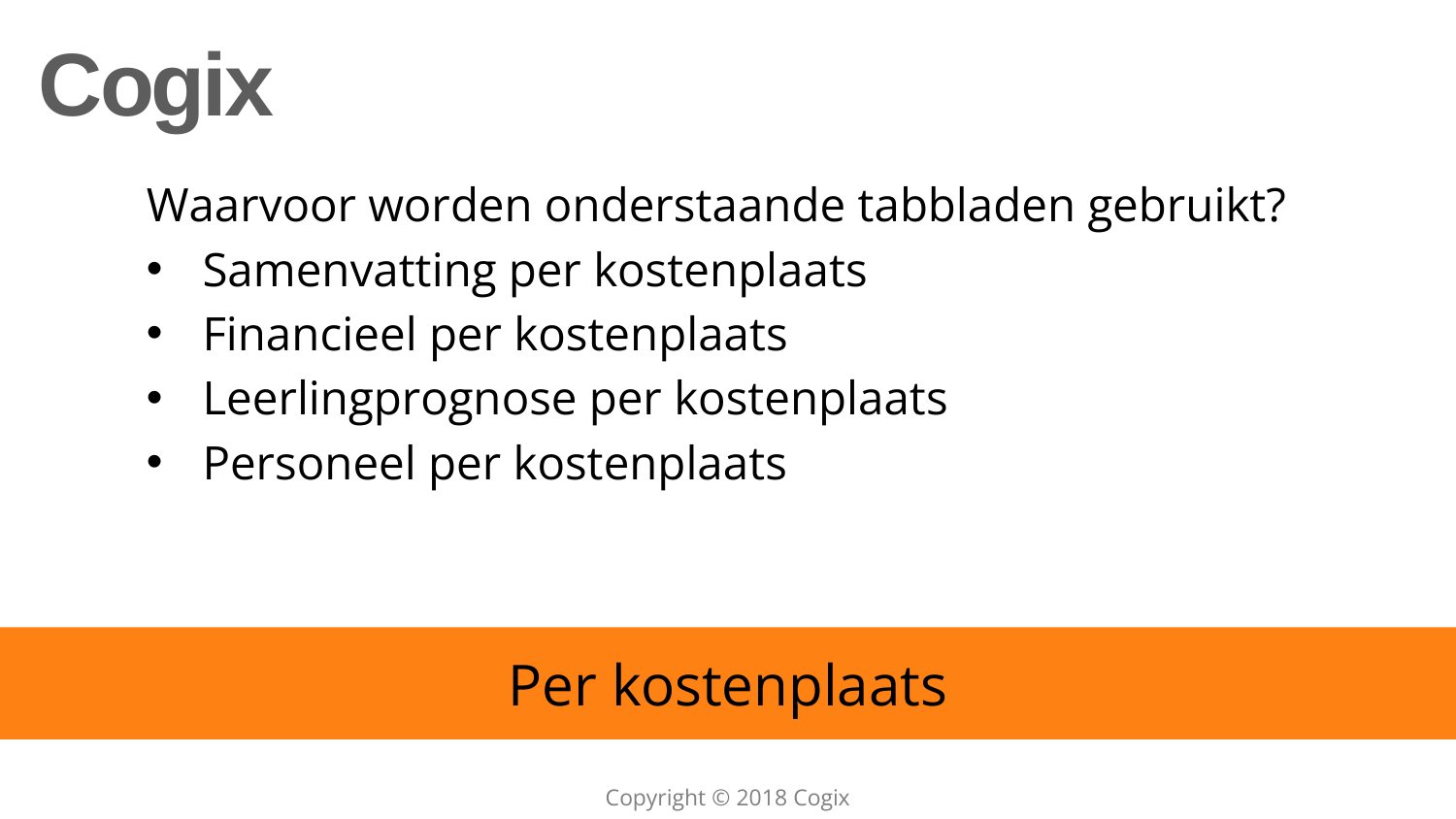

Waarvoor worden onderstaande tabbladen gebruikt?
Samenvatting per kostenplaats
Financieel per kostenplaats
Leerlingprognose per kostenplaats
Personeel per kostenplaats

# Per kostenplaats